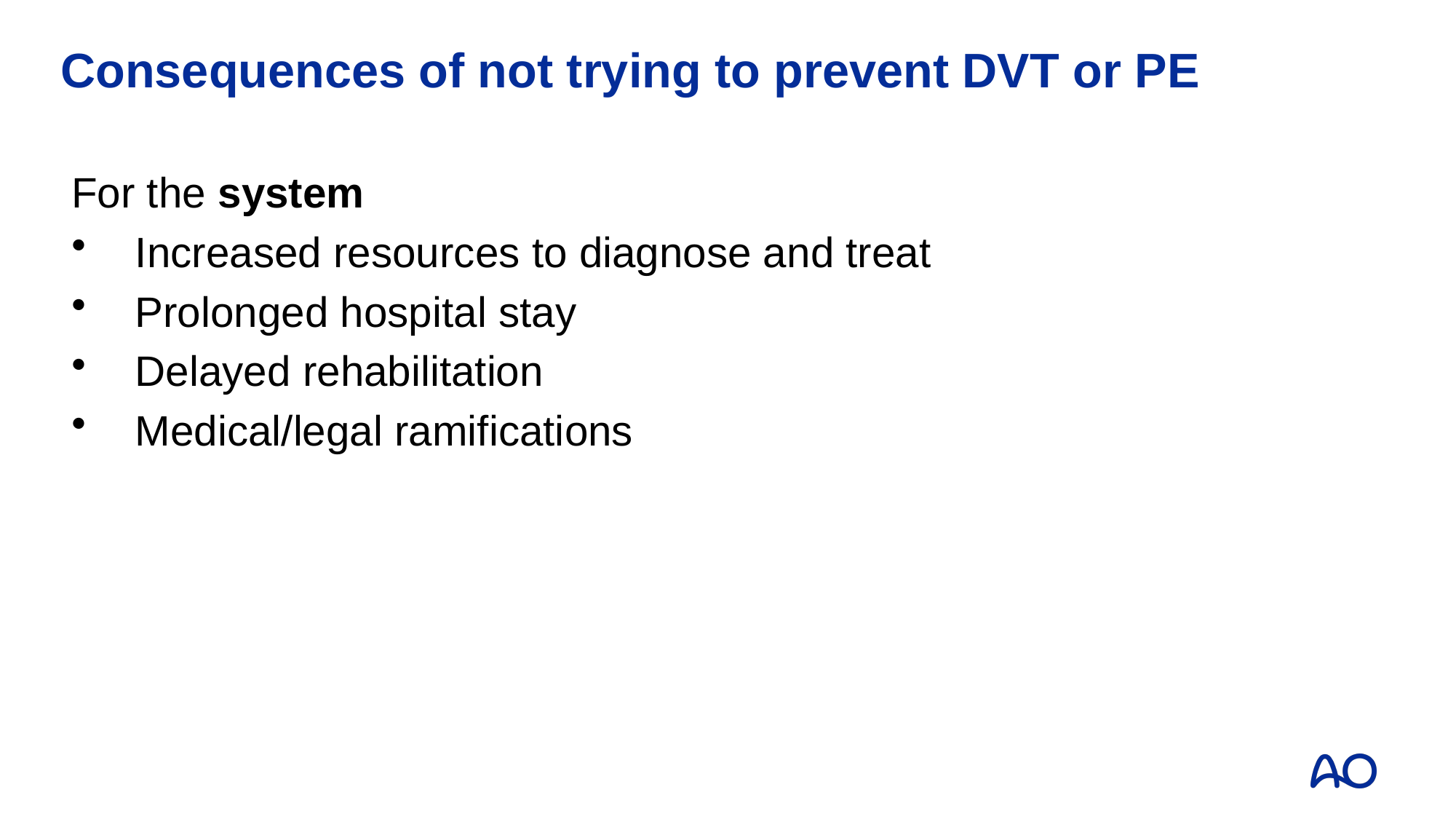

# Consequences of not trying to prevent DVT or PE
For the system
Increased resources to diagnose and treat
Prolonged hospital stay
Delayed rehabilitation
Medical/legal ramifications